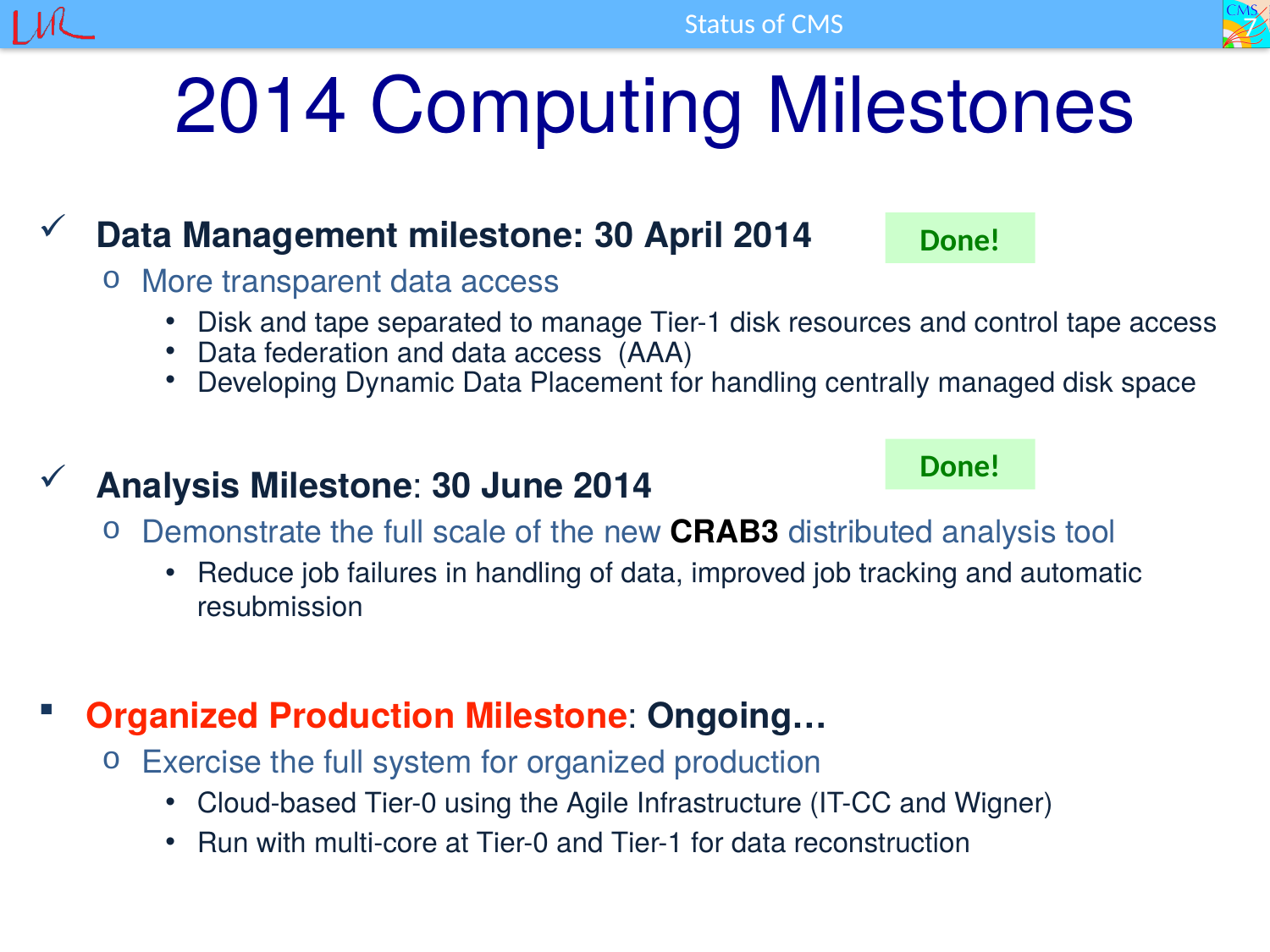

Status of CMS
7
# 2014 Computing Milestones

 Data Management milestone: 30 April 2014
More transparent data access
Disk and tape separated to manage Tier-1 disk resources and control tape access
Data federation and data access  (AAA)
Developing Dynamic Data Placement for handling centrally managed disk space

 Analysis Milestone: 30 June 2014
Demonstrate the full scale of the new CRAB3 distributed analysis tool
Reduce job failures in handling of data, improved job tracking and automatic resubmission

Organized Production Milestone: Ongoing…
Exercise the full system for organized production
Cloud-based Tier-0 using the Agile Infrastructure (IT-CC and Wigner)
Run with multi-core at Tier-0 and Tier-1 for data reconstruction
Done!
Done!